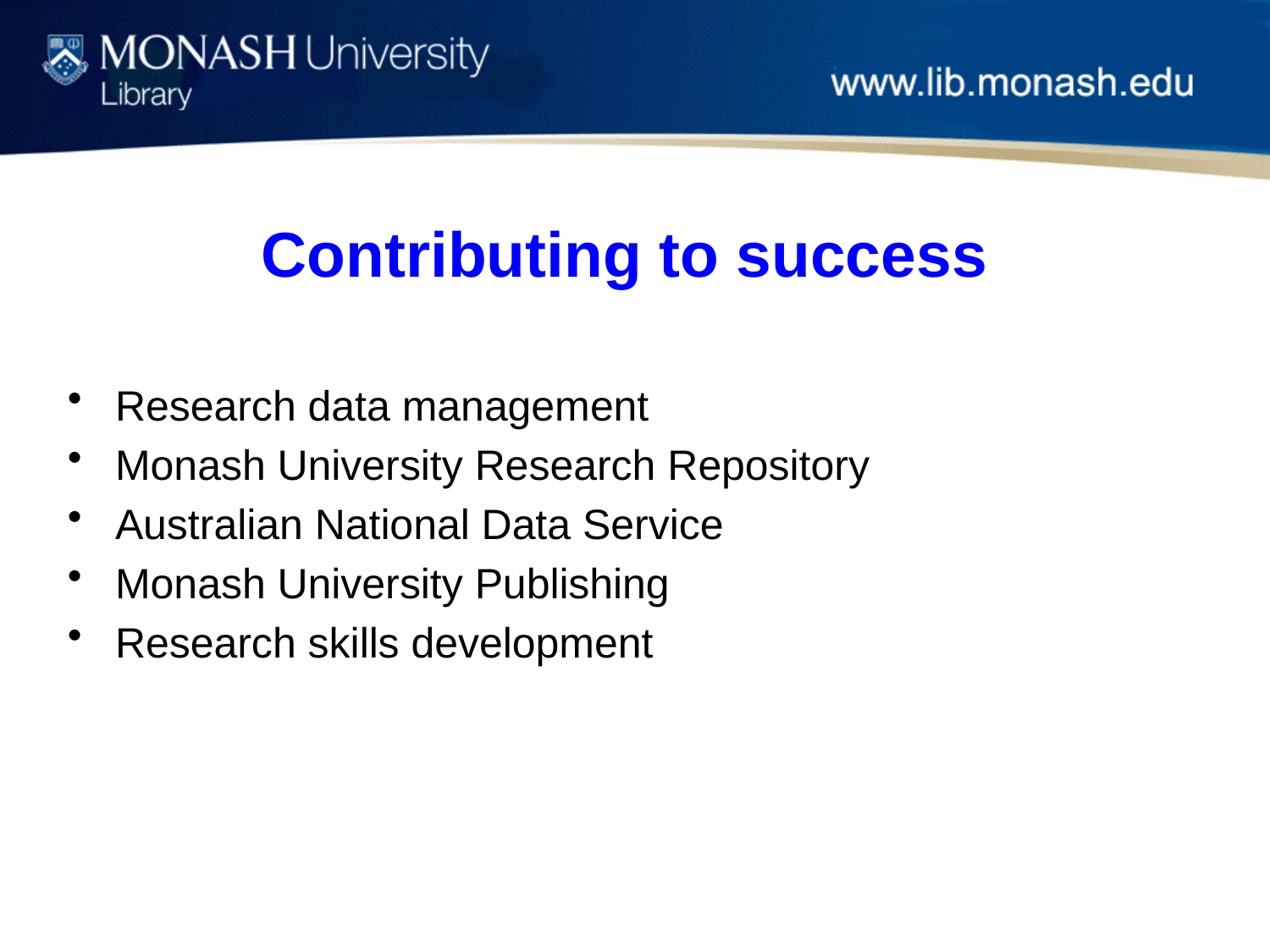

# Contributing to success
Research data management
Monash University Research Repository
Australian National Data Service
Monash University Publishing
Research skills development